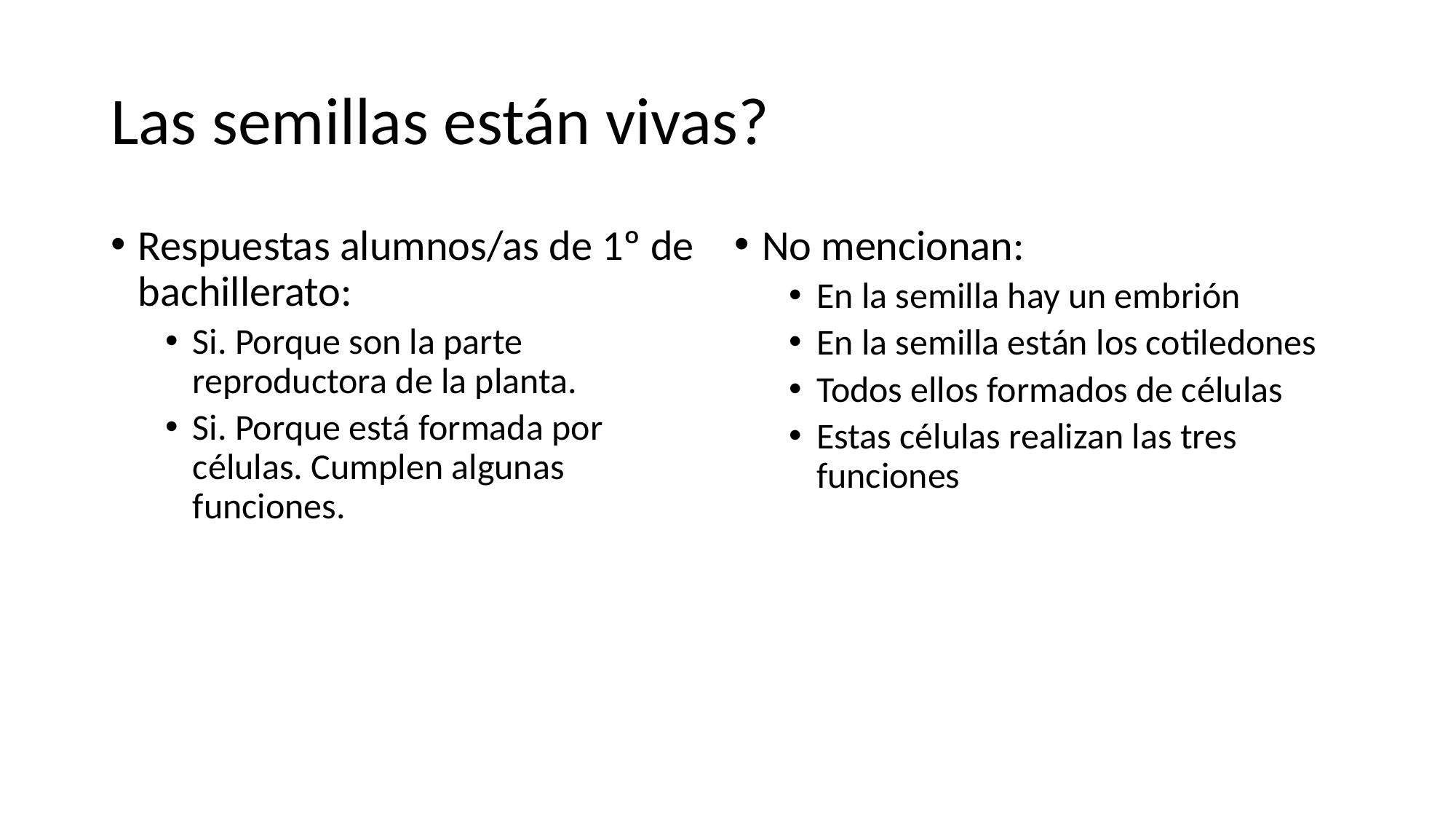

# Las semillas están vivas?
Respuestas alumnos/as de 1º de bachillerato:
Si. Porque son la parte reproductora de la planta.
Si. Porque está formada por células. Cumplen algunas funciones.
No mencionan:
En la semilla hay un embrión
En la semilla están los cotiledones
Todos ellos formados de células
Estas células realizan las tres funciones